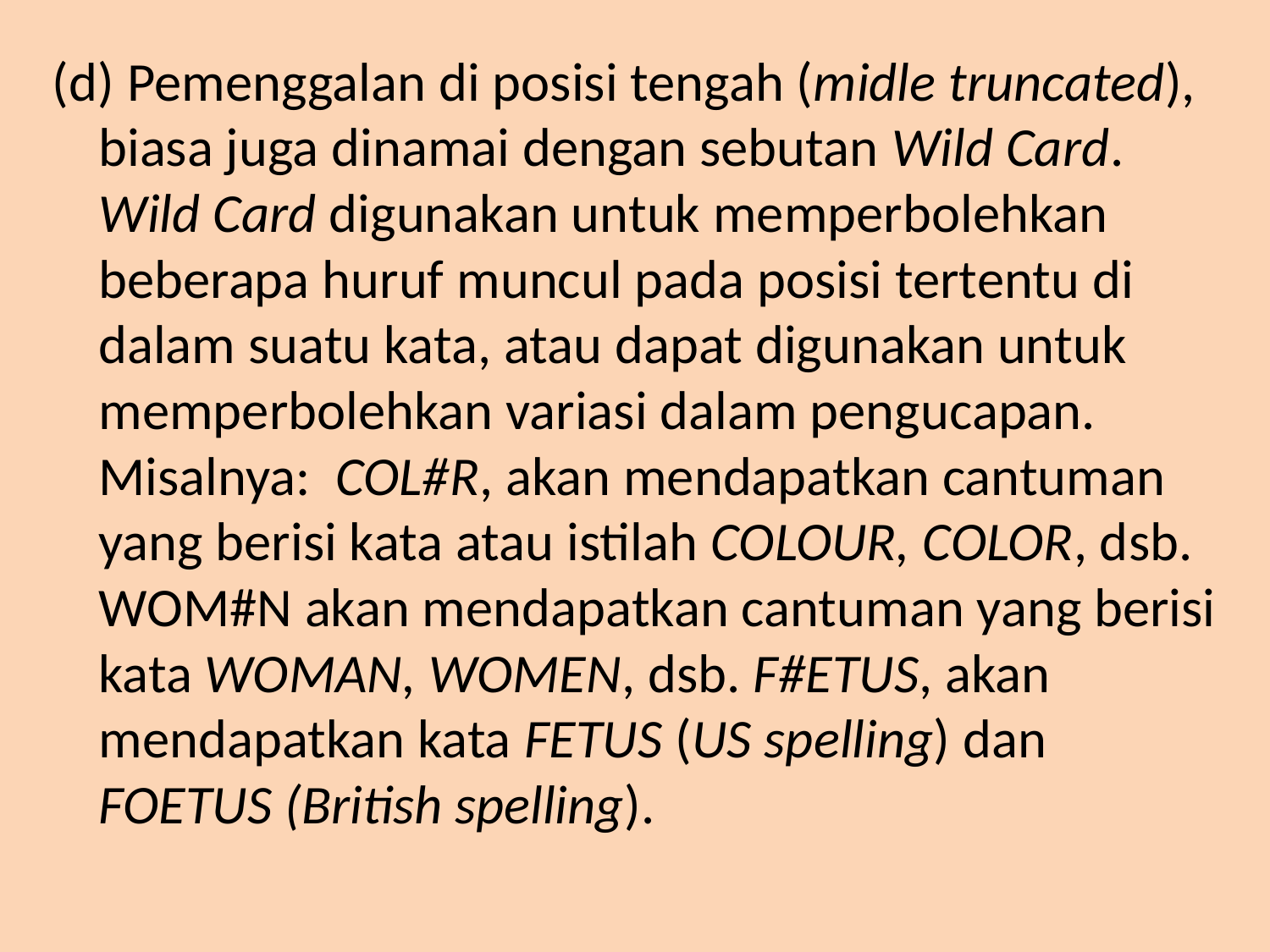

(d) Pemenggalan di posisi tengah (midle truncated), biasa juga dinamai dengan sebutan Wild Card. Wild Card digunakan untuk memperbolehkan beberapa huruf muncul pada posisi tertentu di dalam suatu kata, atau dapat digunakan untuk memperbolehkan variasi dalam pengucapan. Misalnya:  COL#R, akan mendapatkan cantuman yang berisi kata atau istilah COLOUR, COLOR, dsb. WOM#N akan mendapatkan cantuman yang berisi kata WOMAN, WOMEN, dsb. F#ETUS, akan mendapatkan kata FETUS (US spelling) dan FOETUS (British spelling).